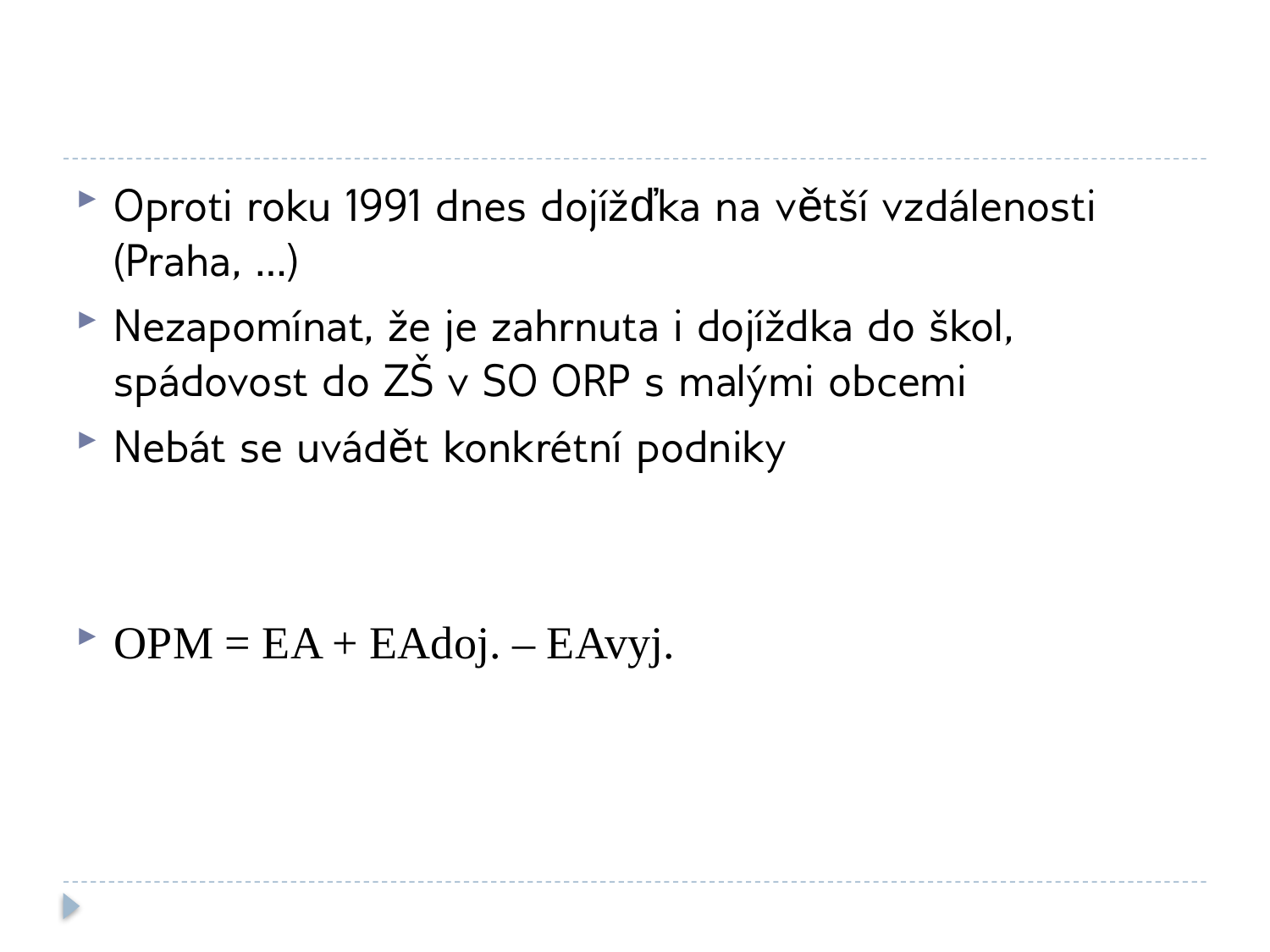

#
Oproti roku 1991 dnes dojížďka na větší vzdálenosti (Praha, …)
Nezapomínat, že je zahrnuta i dojíždka do škol, spádovost do ZŠ v SO ORP s malými obcemi
Nebát se uvádět konkrétní podniky

OPM = EA + EAdoj. – EAvyj.